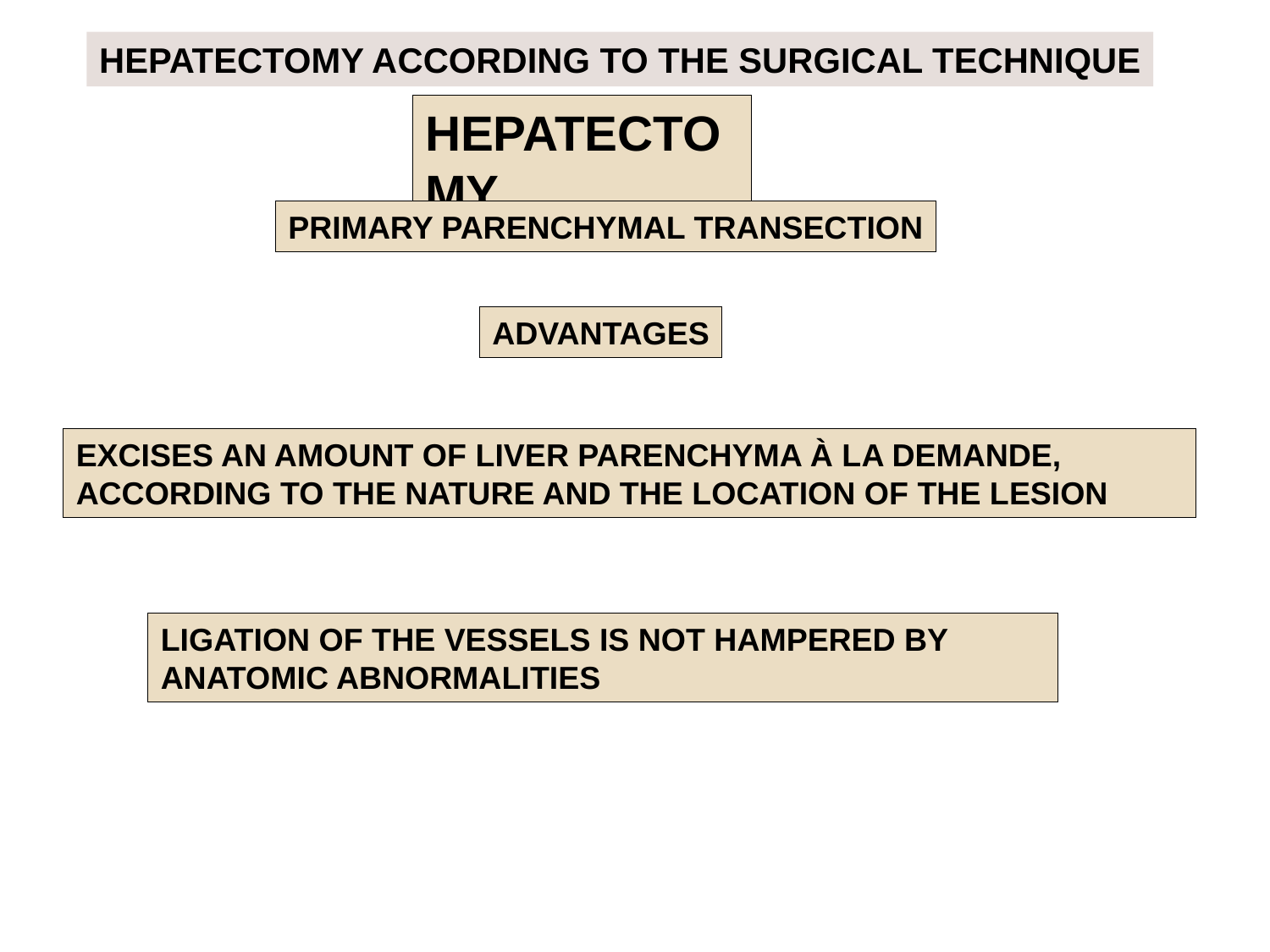

HEPATECTOMY ACCORDING TO THE SURGICAL TECHNIQUE
HEPATECTOMY
PRIMARY PARENCHYMAL TRANSECTION
ADVANTAGES
EXCISES AN AMOUNT OF LIVER PARENCHYMA À LA DEMANDE, ACCORDING TO THE NATURE AND THE LOCATION OF THE LESION
LIGATION OF THE VESSELS IS NOT HAMPERED BY ANATOMIC ABNORMALITIES